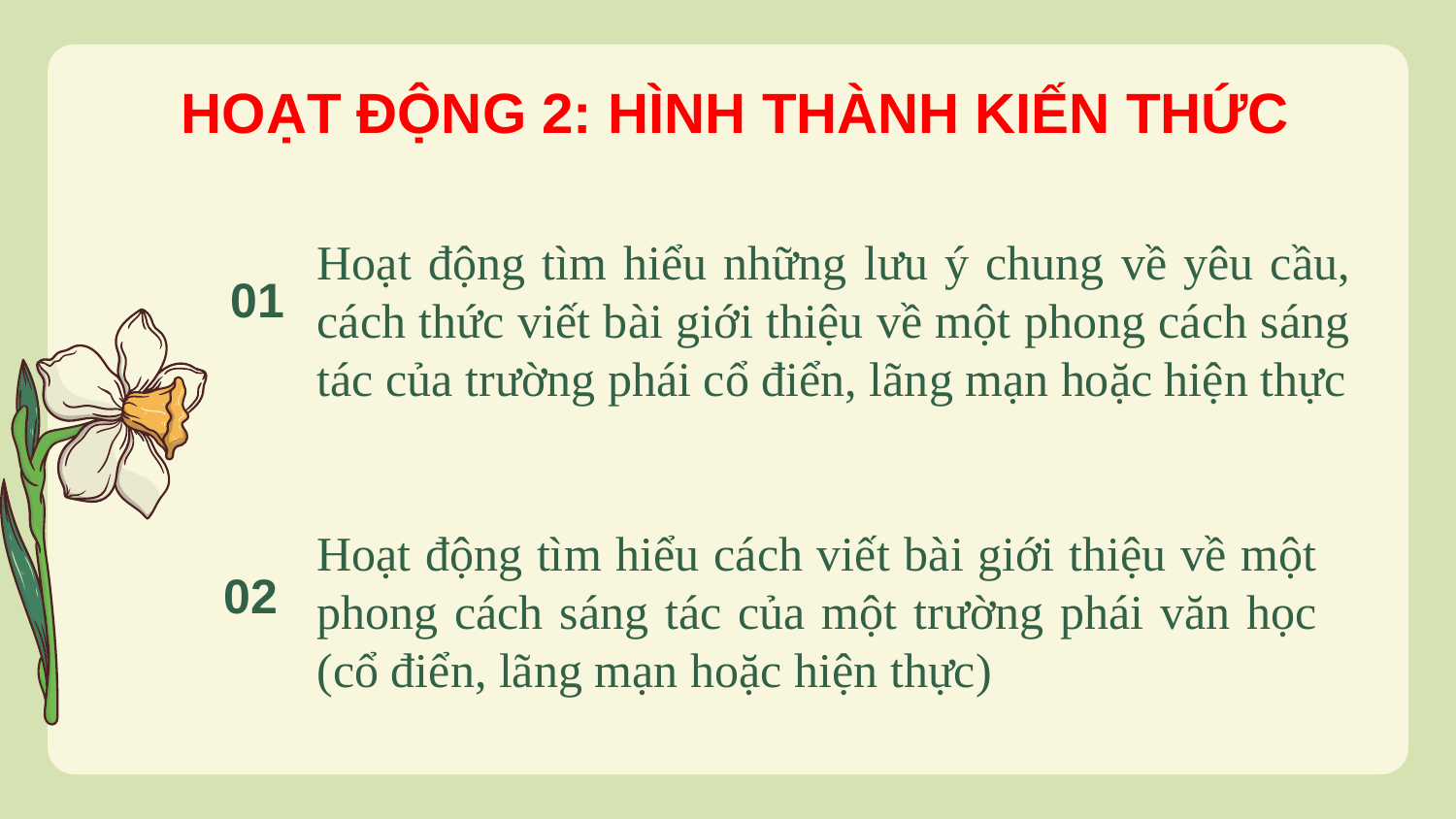

HOẠT ĐỘNG 2: HÌNH THÀNH KIẾN THỨC
# Hoạt động tìm hiểu những lưu ý chung về yêu cầu, cách thức viết bài giới thiệu về một phong cách sáng tác của trường phái cổ điển, lãng mạn hoặc hiện thực
01

Hoạt động tìm hiểu cách viết bài giới thiệu về một phong cách sáng tác của một trường phái văn học (cổ điển, lãng mạn hoặc hiện thực)
02